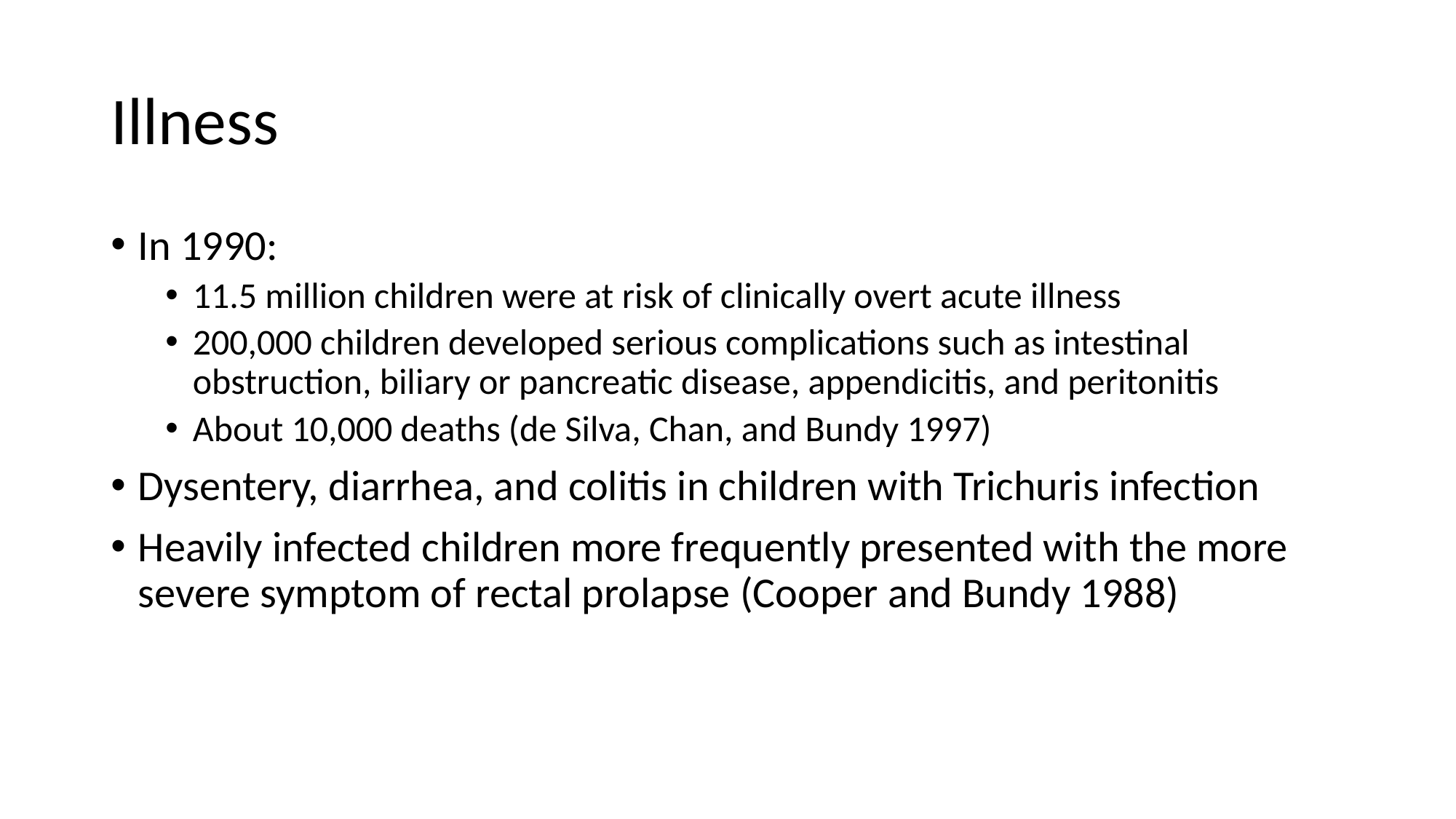

# Illness
In 1990:
11.5 million children were at risk of clinically overt acute illness
200,000 children developed serious complications such as intestinal obstruction, biliary or pancreatic disease, appendicitis, and peritonitis
About 10,000 deaths (de Silva, Chan, and Bundy 1997)
Dysentery, diarrhea, and colitis in children with Trichuris infection
Heavily infected children more frequently presented with the more severe symptom of rectal prolapse (Cooper and Bundy 1988)